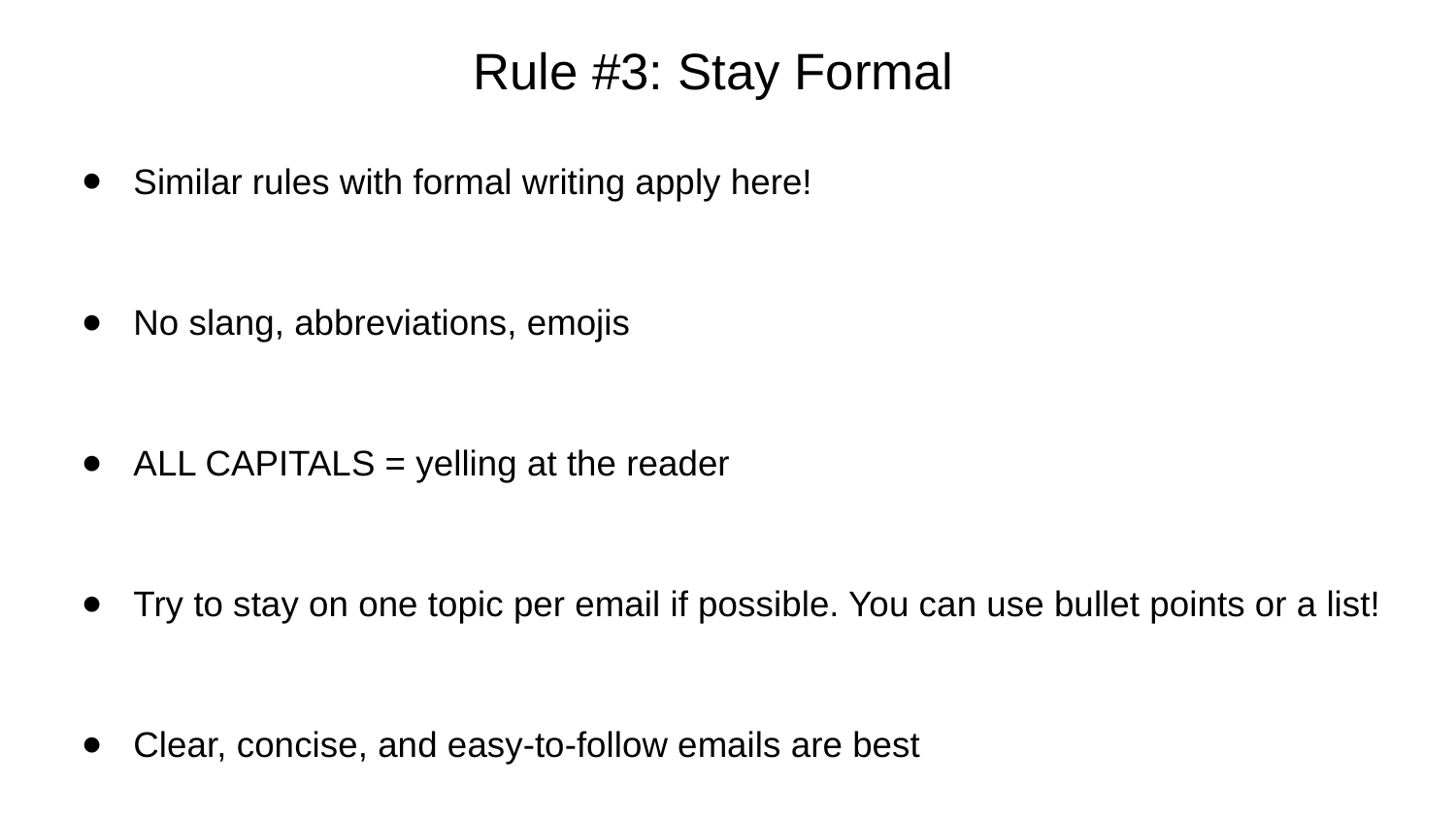

# Rule #3: Stay Formal
Similar rules with formal writing apply here!

No slang, abbreviations, emojis

ALL CAPITALS = yelling at the reader

Try to stay on one topic per email if possible. You can use bullet points or a list!

Clear, concise, and easy-to-follow emails are best